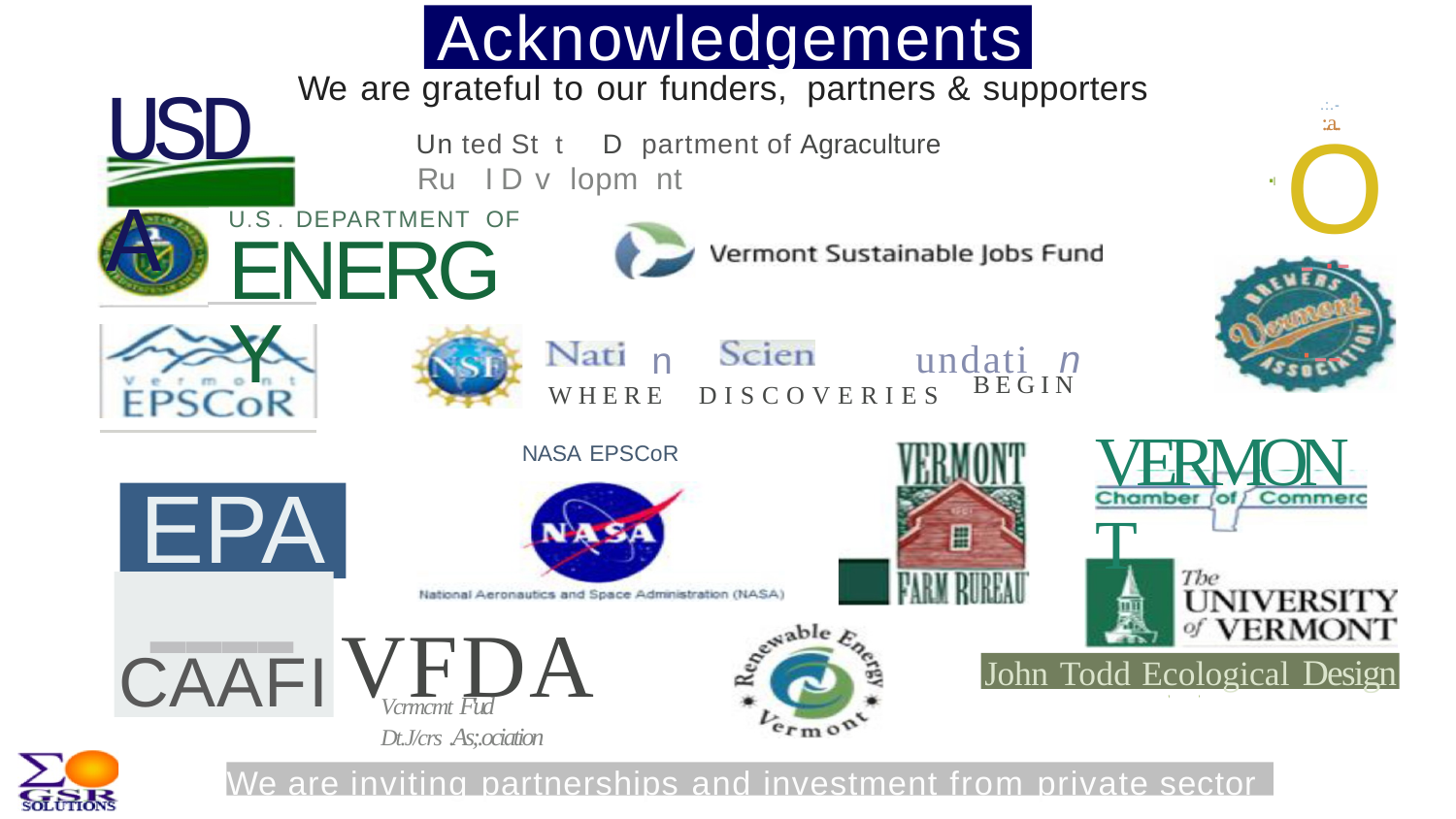

Acknowledgements
USDA
We are grateful to our funders,  partners & supporters
.:.-
:.a..
O
Un ted St  t	D  partment of Agraculture
Ru	ID v  lopm  nt
.
I
-·-·--
U.S . DEPARTMENT  OF
ENERGY
undati	n
n
WHERE	DISCOVERIES
BEGIN
VERMONT
NASA EPSCoR
EPA

----­ VFDA

CAAFI
John Todd Ecological Design

Vcrmcmt F'ud Dt.J/crs .As;.ociation
'
'

We are inviting partnerships and investment from private sector